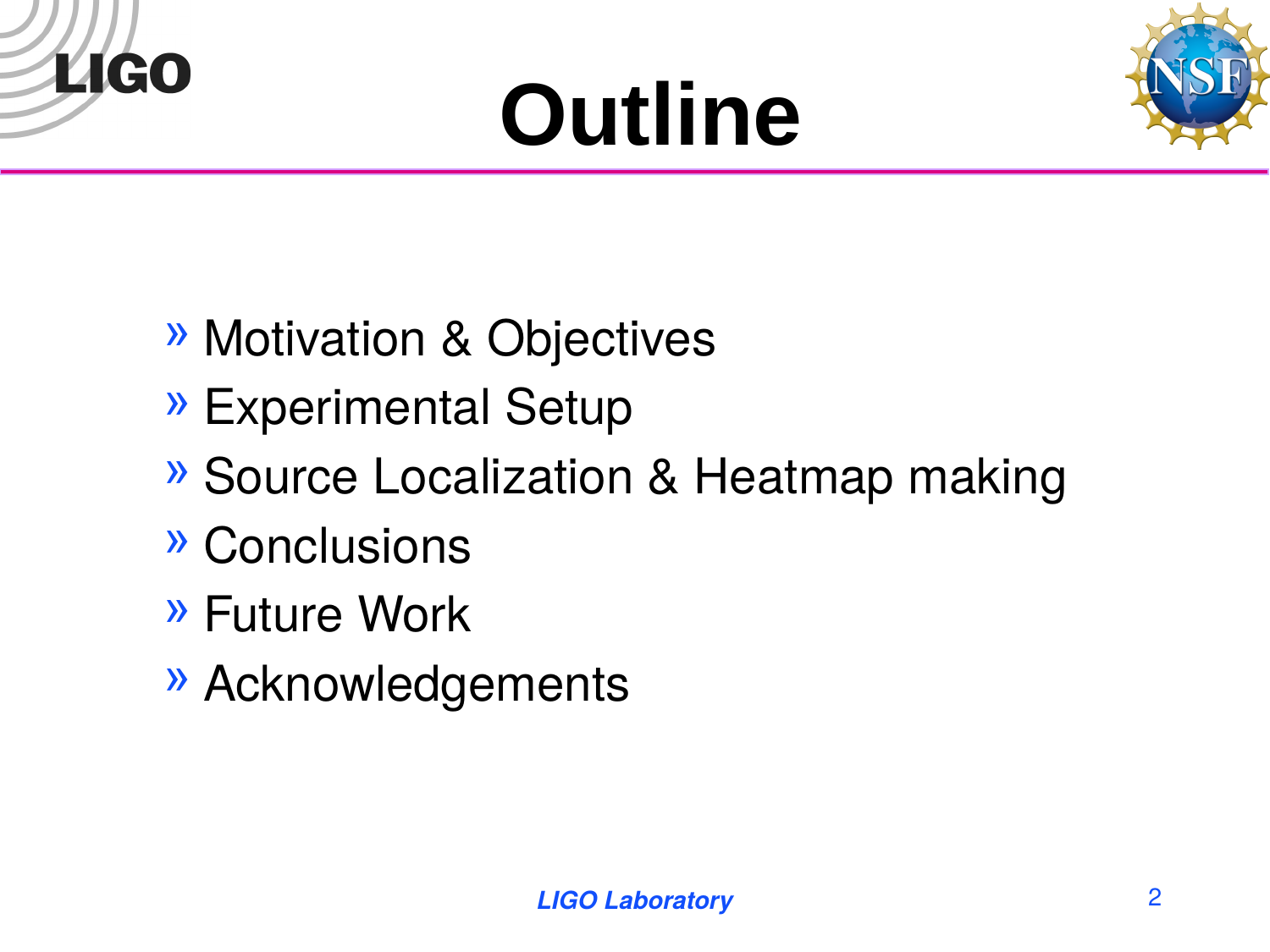

# Outline
Motivation & Objectives
Experimental Setup
Source Localization & Heatmap making
Conclusions
Future Work
Acknowledgements

LIGO Laboratory
2